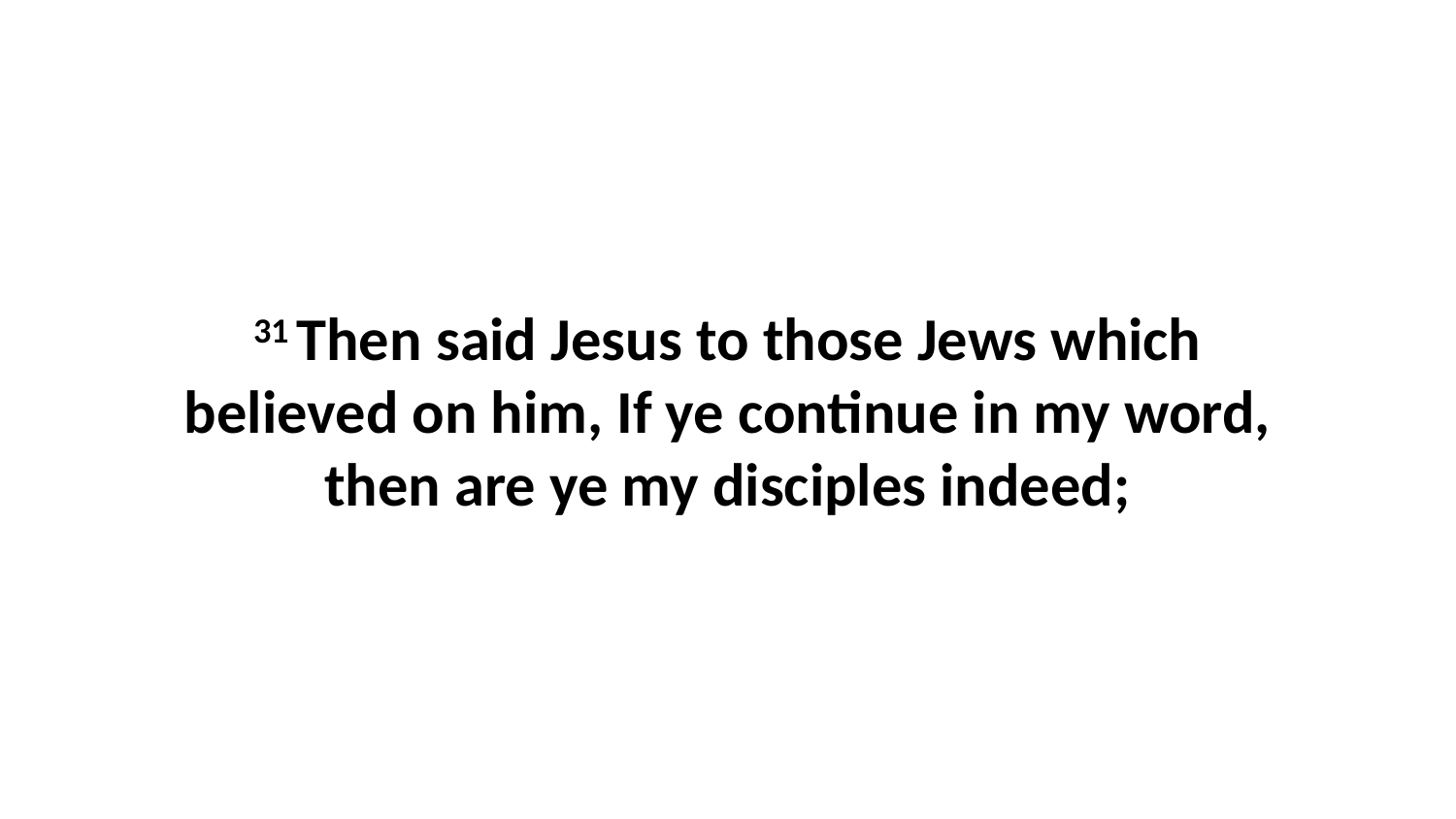

31 Then said Jesus to those Jews which believed on him, If ye continue in my word, then are ye my disciples indeed;